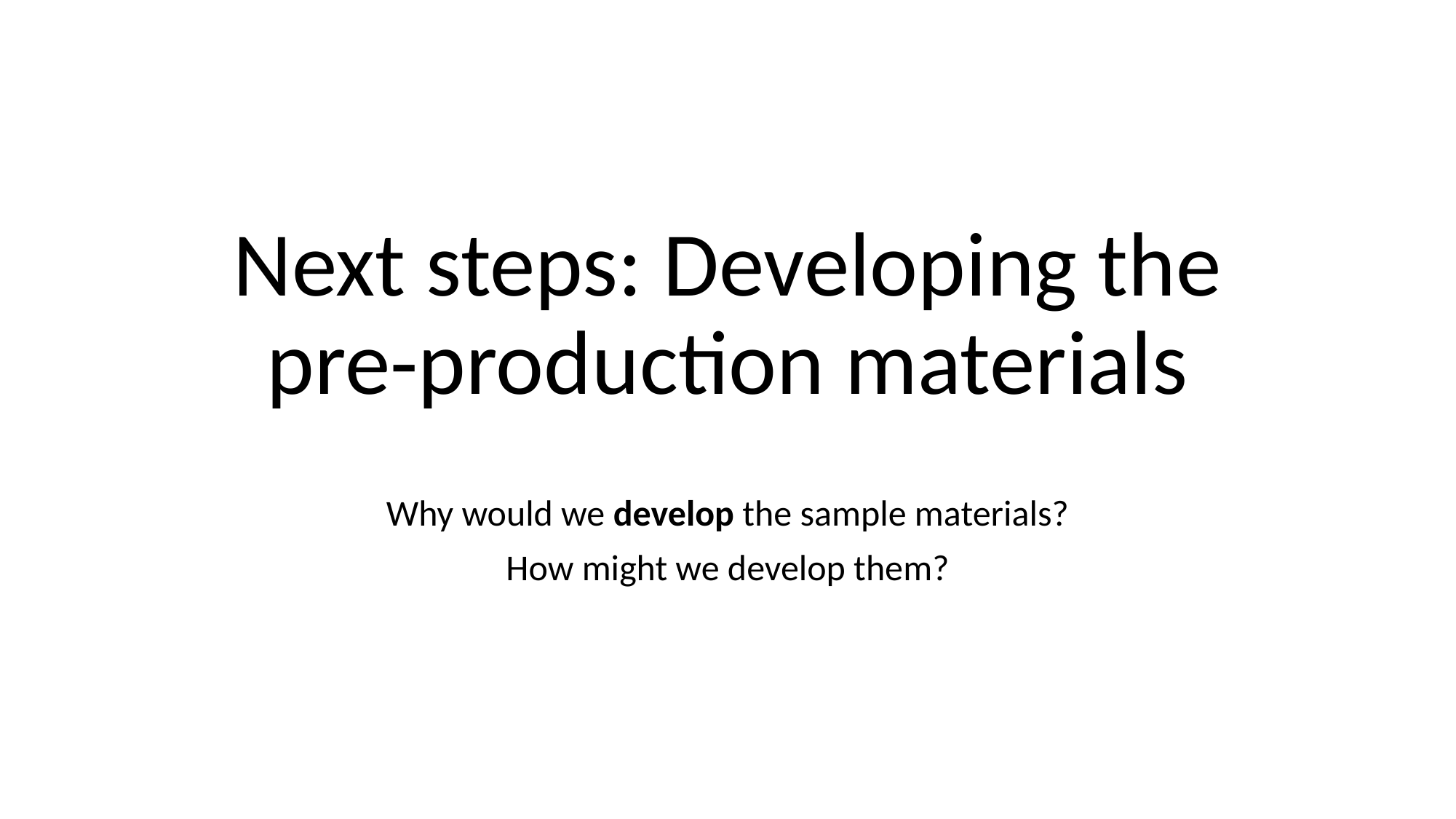

# Next steps: Developing the pre-production materials

Why would we develop the sample materials?
How might we develop them?